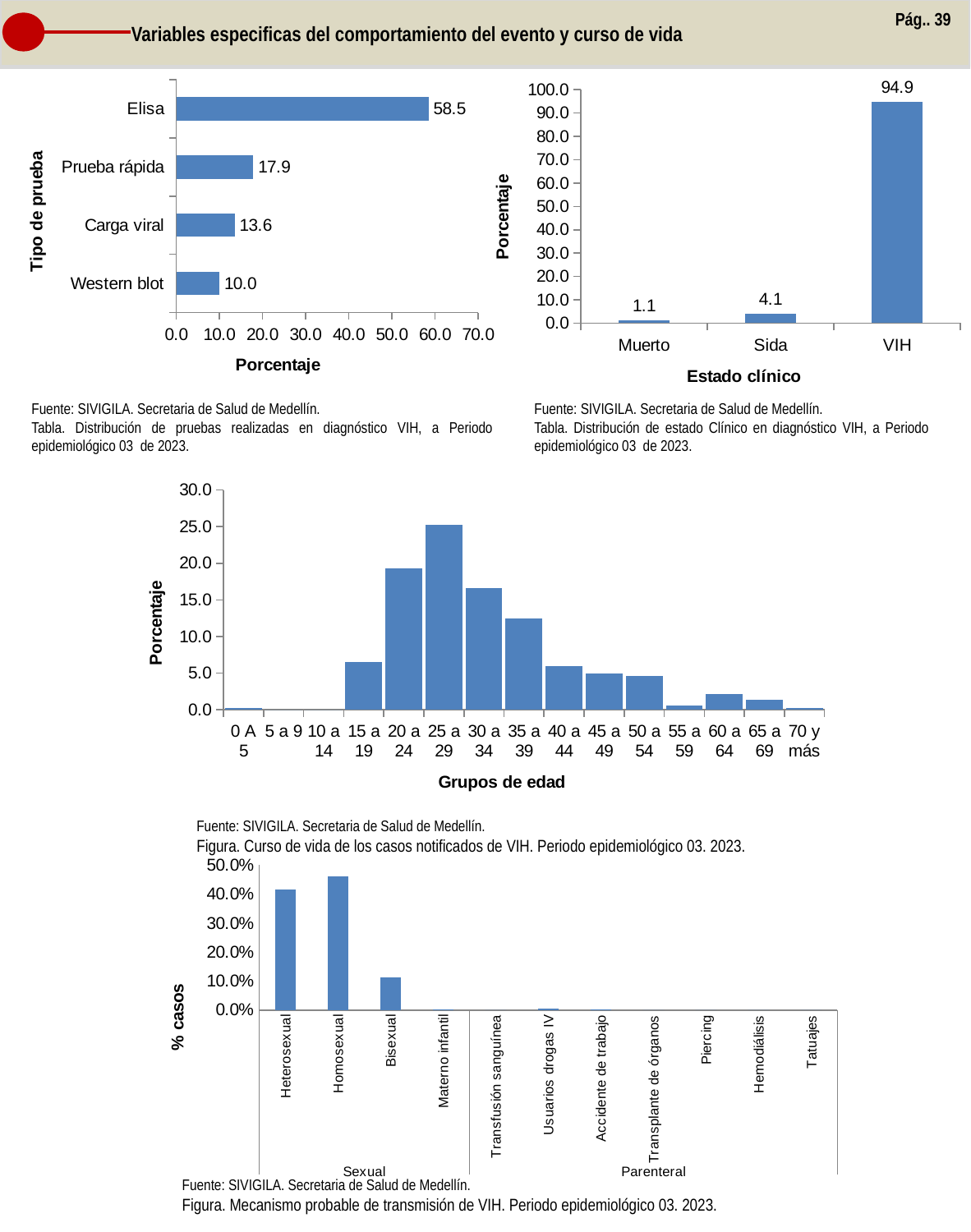

Pág.. 39

Variables especificas del comportamiento del evento y curso de vida

### Chart

| Category |  |
|---|---|
| Western blot | 10.02710027100271 |
| Carga viral | 13.550135501355012 |
| Prueba rápida | 17.88617886178862 |
| Elisa | 58.536585365853654 |

### Chart

| Category |  |
|---|---|
| Muerto | 1.084010840108401 |
| Sida | 4.0650406504065035 |
| VIH | 94.85094850948511 |
Fuente: SIVIGILA. Secretaria de Salud de Medellín.
Tabla. Distribución de pruebas realizadas en diagnóstico VIH, a Periodo epidemiológico 03  de 2023.
Fuente: SIVIGILA. Secretaria de Salud de Medellín.
Tabla. Distribución de estado Clínico en diagnóstico VIH, a Periodo epidemiológico 03  de 2023.

### Chart

| Category | % casos |
|---|---|
| 0 A 5 | 0.2717391304347826 |
| 5 a 9 | 0.0 |
| 10 a 14 | 0.0 |
| 15 a 19 | 6.521739130434782 |
| 20 a 24 | 19.293478260869566 |
| 25 a 29 | 25.271739130434785 |
| 30 a 34 | 16.57608695652174 |
| 35 a 39 | 12.5 |
| 40 a 44 | 5.978260869565218 |
| 45 a 49 | 4.891304347826087 |
| 50 a 54 | 4.619565217391304 |
| 55 a 59 | 0.5434782608695652 |
| 60 a 64 | 2.1739130434782608 |
| 65 a 69 | 1.358695652173913 |
| 70 y más | 0.2717391304347826 |
Fuente: SIVIGILA. Secretaria de Salud de Medellín.
Figura. Curso de vida de los casos notificados de VIH. Periodo epidemiológico 03. 2023.

### Chart

| Category | % casos |
|---|---|
| Heterosexual | 0.4146341463414634 |
| Homosexual | 0.46070460704607047 |
| Bisexual | 0.11382113821138211 |
| Materno infantil | 0.0027100271002710027 |
| Transfusión sanguínea | 0.0 |
| Usuarios drogas IV | 0.005420054200542005 |
| Accidente de trabajo | 0.0027100271002710027 |
| Transplante de órganos | 0.0 |
| Piercing | 0.0 |
| Hemodiálisis | 0.0 |
| Tatuajes | 0.0 |
Fuente: SIVIGILA. Secretaria de Salud de Medellín.
Figura. Mecanismo probable de transmisión de VIH. Periodo epidemiológico 03. 2023.